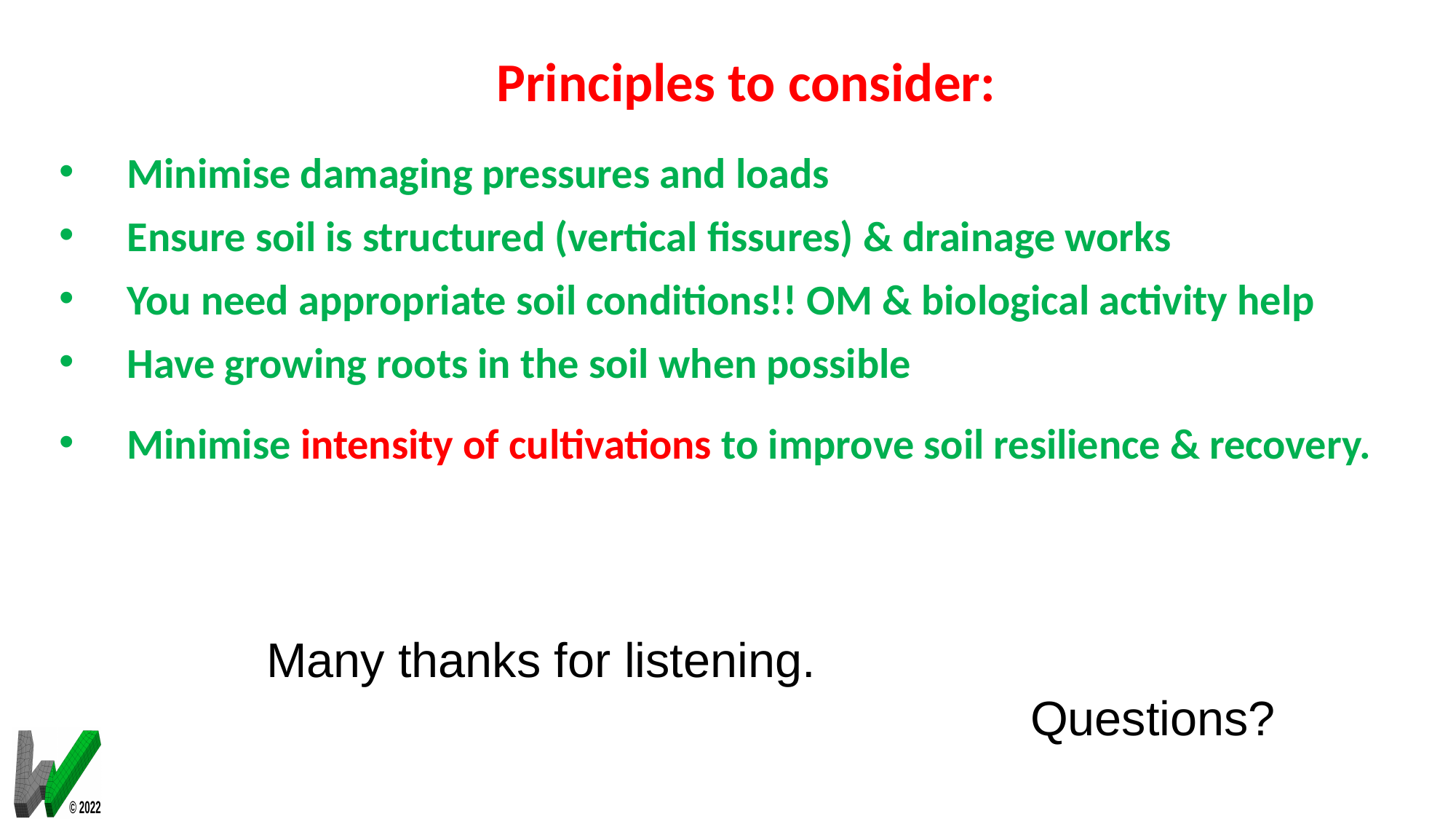

Principles to consider:

Minimise damaging pressures and loads

Ensure soil is structured (vertical fissures) & drainage works

You need appropriate soil conditions!! OM & biological activity help

Have growing roots in the soil when possible

Minimise intensity of cultivations to improve soil resilience & recovery.
Many thanks for listening.
							Questions?